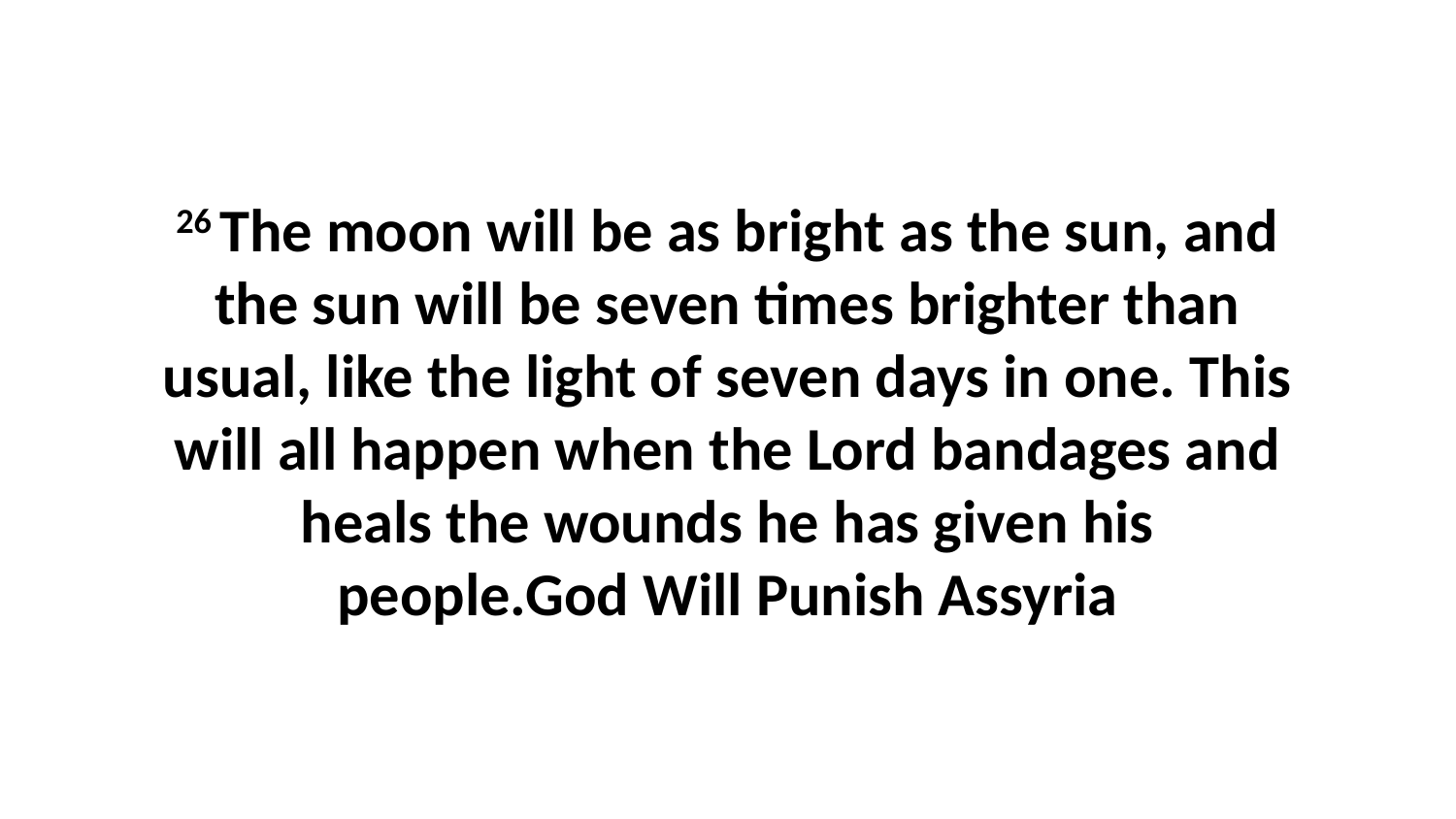

26 The moon will be as bright as the sun, and the sun will be seven times brighter than usual, like the light of seven days in one. This will all happen when the Lord bandages and heals the wounds he has given his people.God Will Punish Assyria